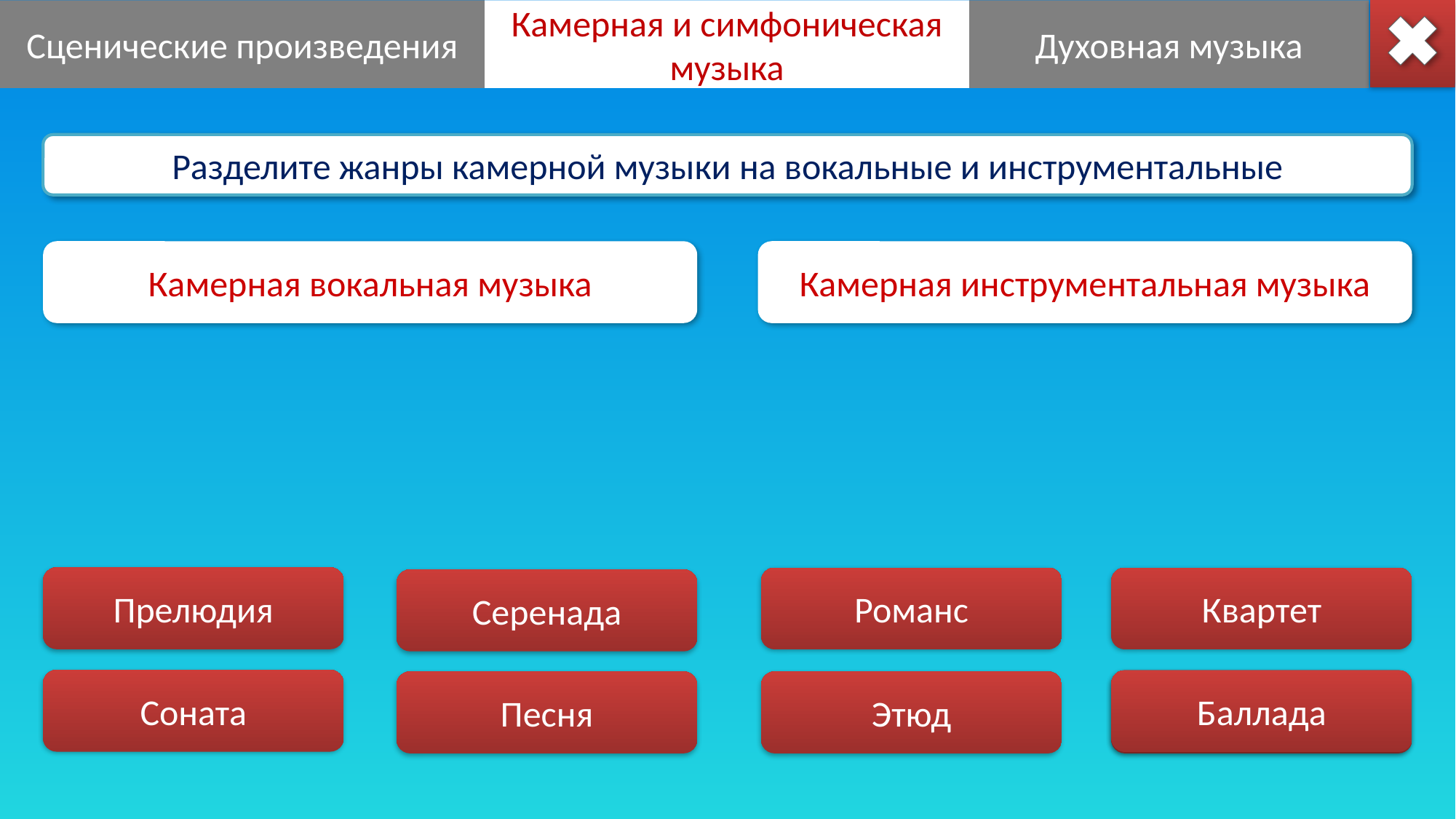

Разделите жанры камерной музыки на вокальные и инструментальные
Камерная вокальная музыка
Камерная инструментальная музыка
Прелюдия
Романс
Квартет
Серенада
Соната
Баллада
Песня
Этюд
Баллада